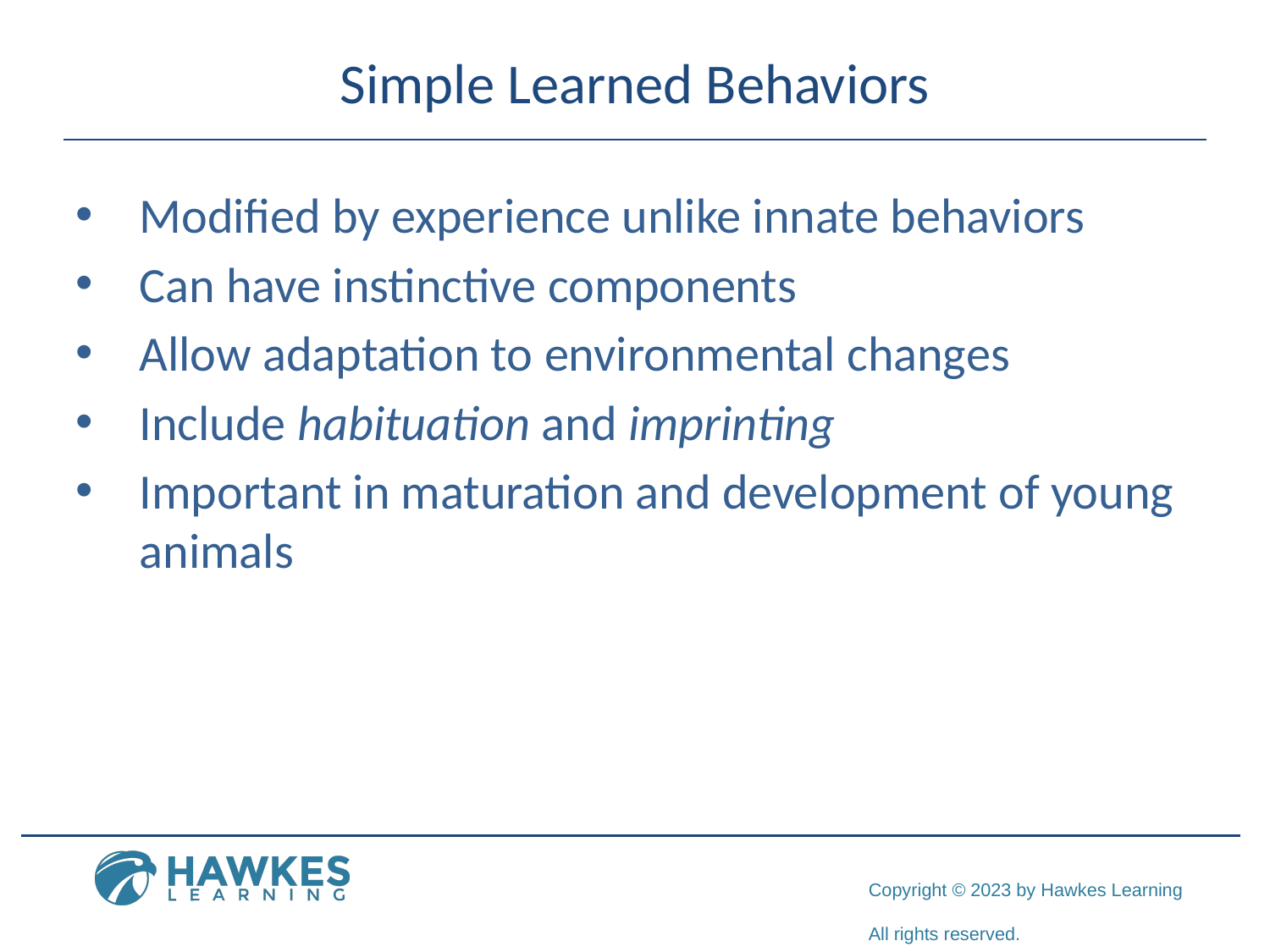

# Simple Learned Behaviors
Modified by experience unlike innate behaviors
Can have instinctive components
Allow adaptation to environmental changes
Include habituation and imprinting
Important in maturation and development of young animals